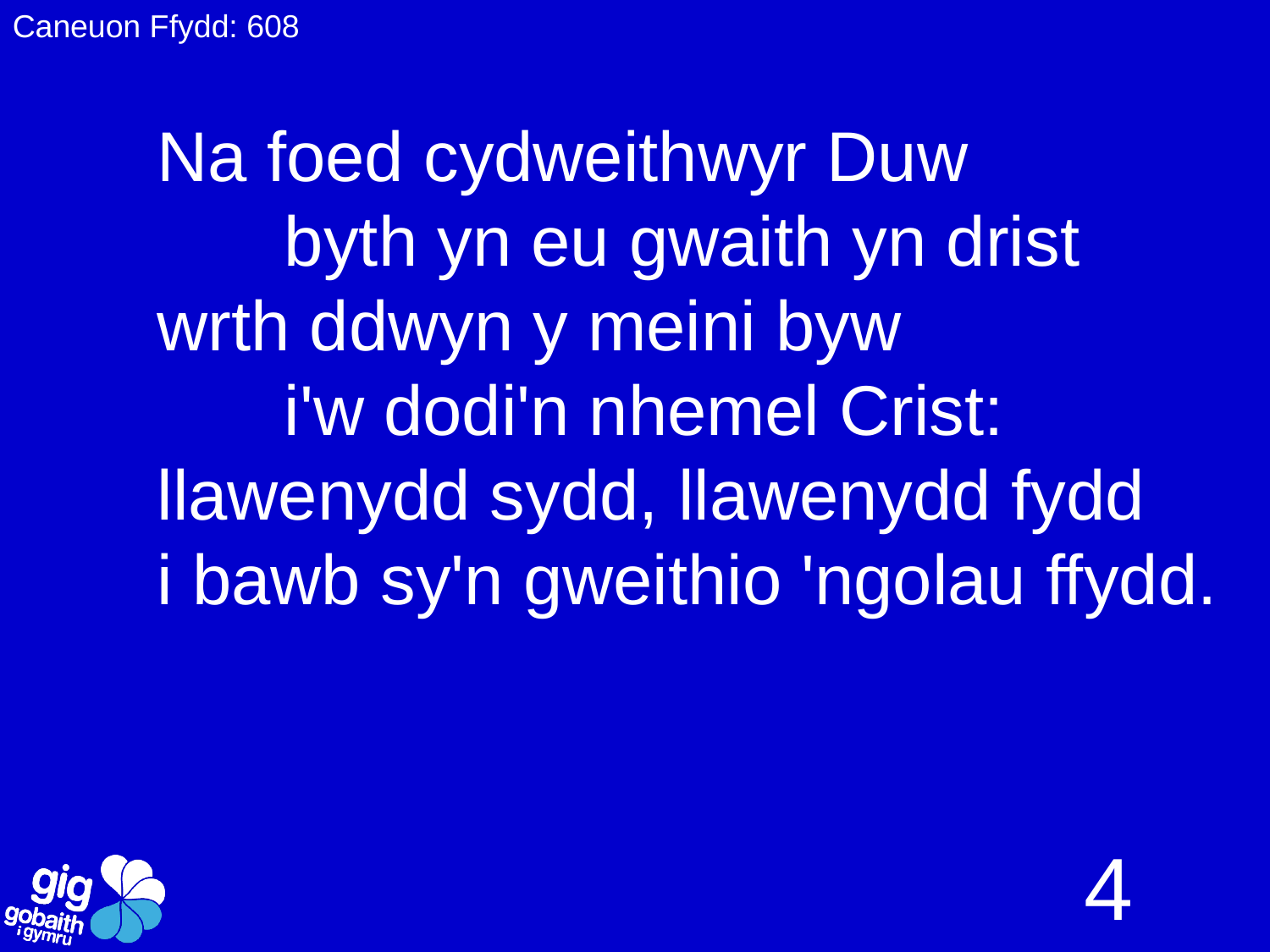

Caneuon Ffydd: 608

Na foed cydweithwyr Duw
	byth yn eu gwaith yn drist
wrth ddwyn y meini byw
	i'w dodi'n nhemel Crist:
llawenydd sydd, llawenydd fydd
i bawb sy'n gweithio 'ngolau ffydd.
4